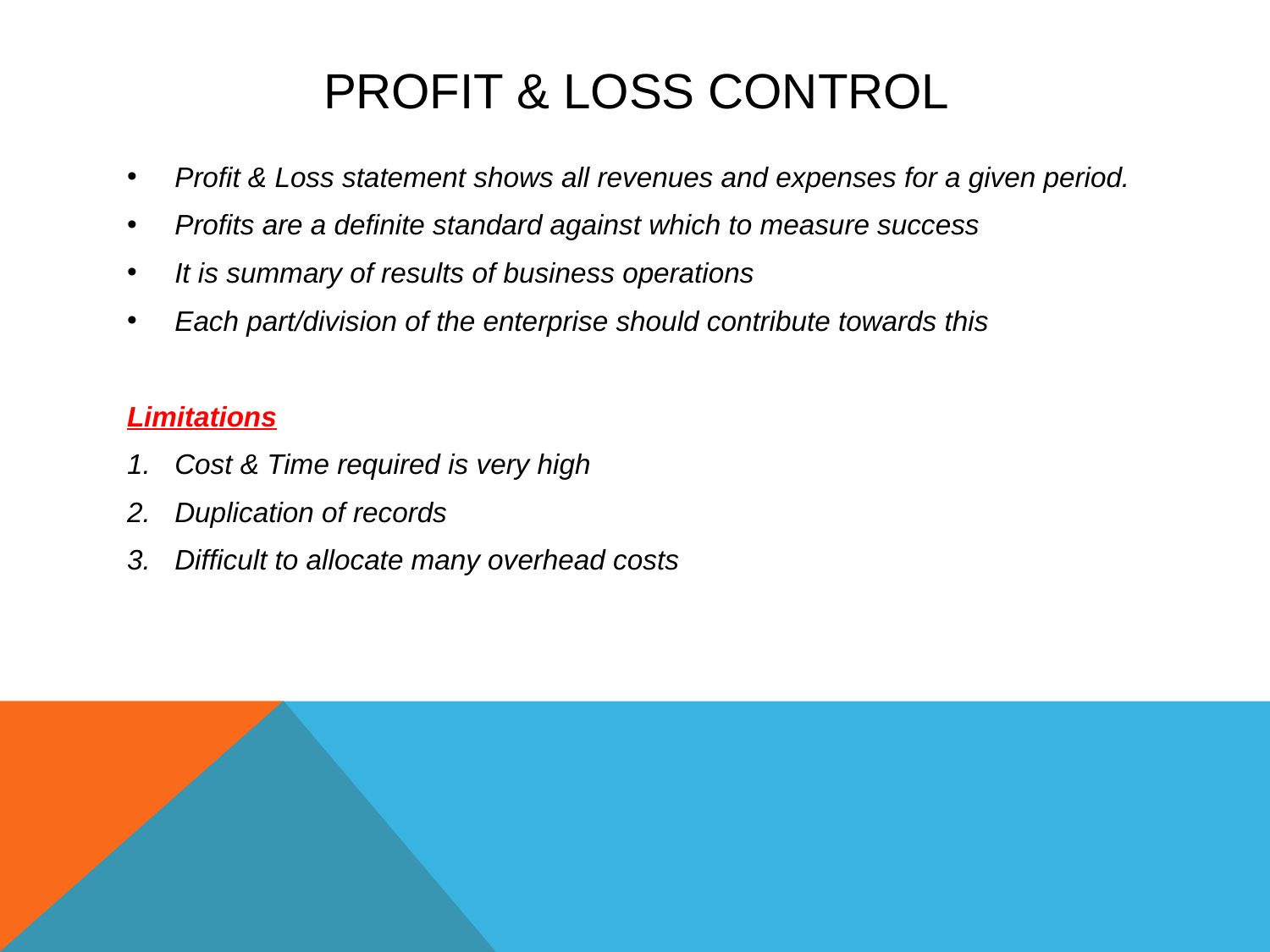

# Profit & loss control
Profit & Loss statement shows all revenues and expenses for a given period.
Profits are a definite standard against which to measure success
It is summary of results of business operations
Each part/division of the enterprise should contribute towards this

Limitations
Cost & Time required is very high
Duplication of records
Difficult to allocate many overhead costs